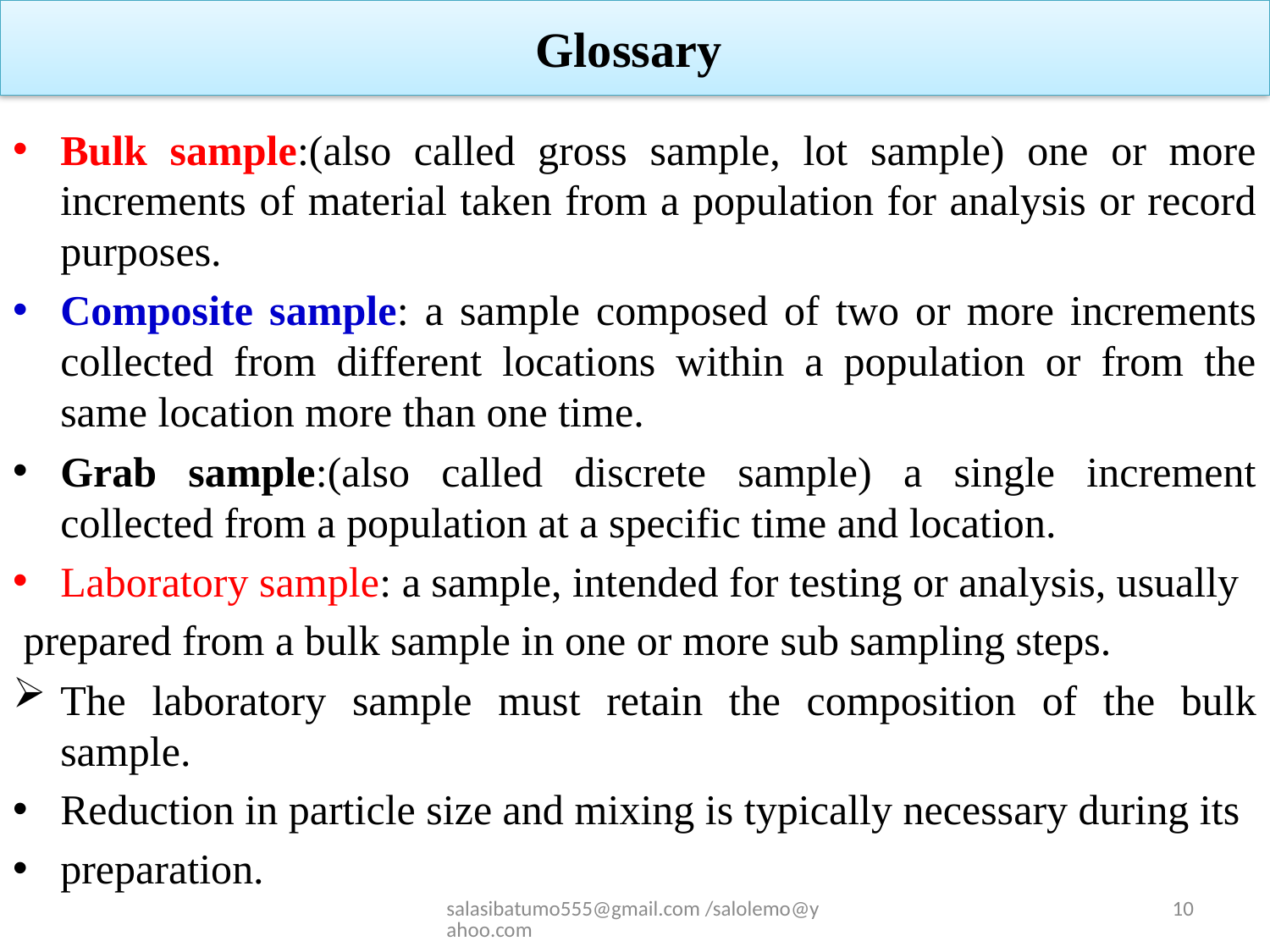

Glossary
Bulk sample:(also called gross sample, lot sample) one or more increments of material taken from a population for analysis or record purposes.
Composite sample: a sample composed of two or more increments collected from different locations within a population or from the same location more than one time.
Grab sample:(also called discrete sample) a single increment collected from a population at a specific time and location.
Laboratory sample: a sample, intended for testing or analysis, usually
 prepared from a bulk sample in one or more sub sampling steps.
The laboratory sample must retain the composition of the bulk sample.
Reduction in particle size and mixing is typically necessary during its
preparation.
salasibatumo555@gmail.com /salolemo@yahoo.com
10